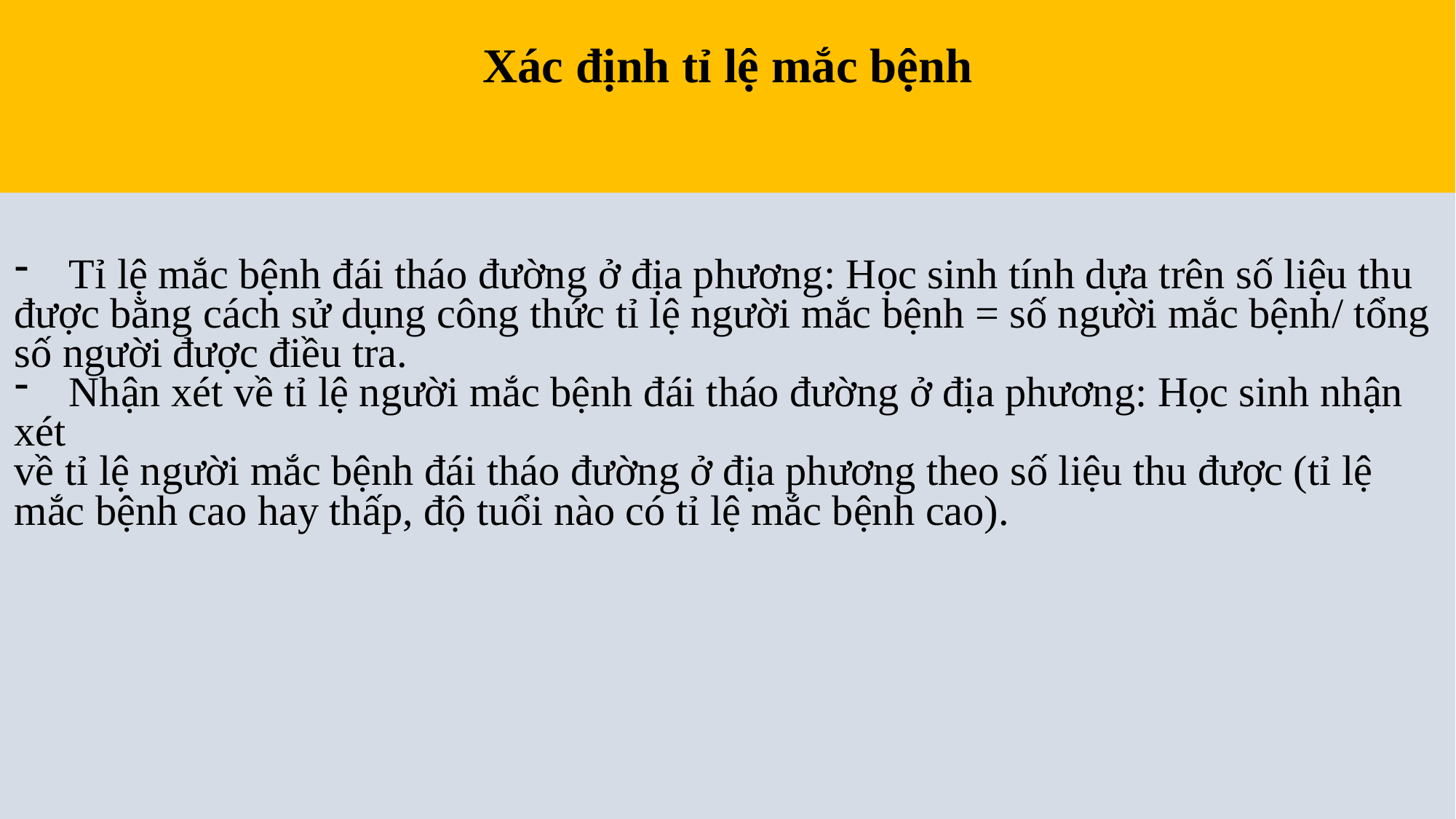

Xác định tỉ lệ mắc bệnh

Tỉ lệ mắc bệnh đái tháo đường ở địa phương: Học sinh tính dựa trên số liệu thu
được bằng cách sử dụng công thức tỉ lệ người mắc bệnh = số người mắc bệnh/ tổng
số người được điều tra.
Nhận xét về tỉ lệ người mắc bệnh đái tháo đường ở địa phương: Học sinh nhận
xét
về tỉ lệ người mắc bệnh đái tháo đường ở địa phương theo số liệu thu được (tỉ lệ
mắc bệnh cao hay thấp, độ tuổi nào có tỉ lệ mắc bệnh cao).